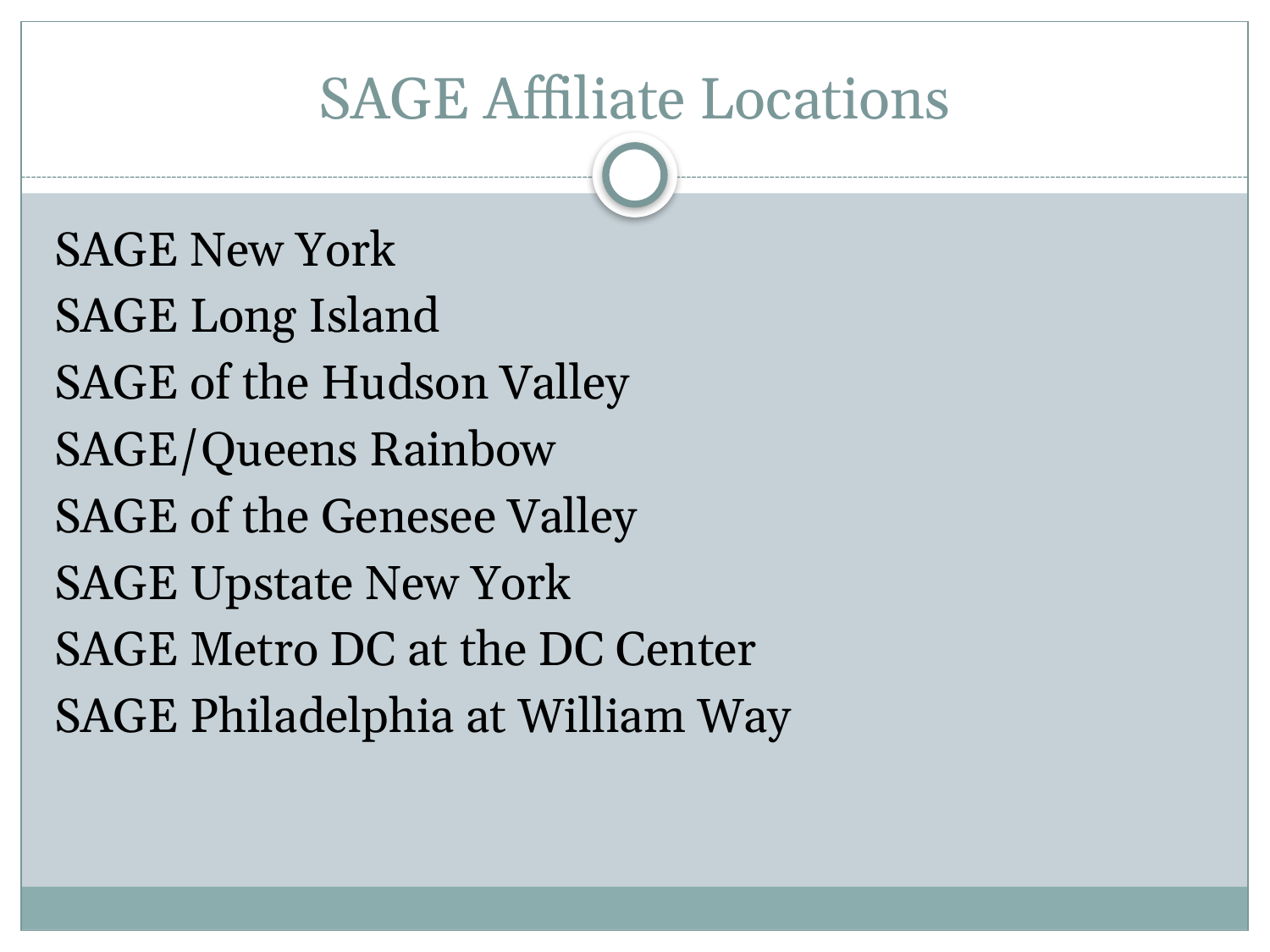

# SAGE Affiliate Locations
SAGE New York
SAGE Long Island
SAGE of the Hudson Valley
SAGE/Queens Rainbow
SAGE of the Genesee Valley
SAGE Upstate New York
SAGE Metro DC at the DC Center
SAGE Philadelphia at William Way